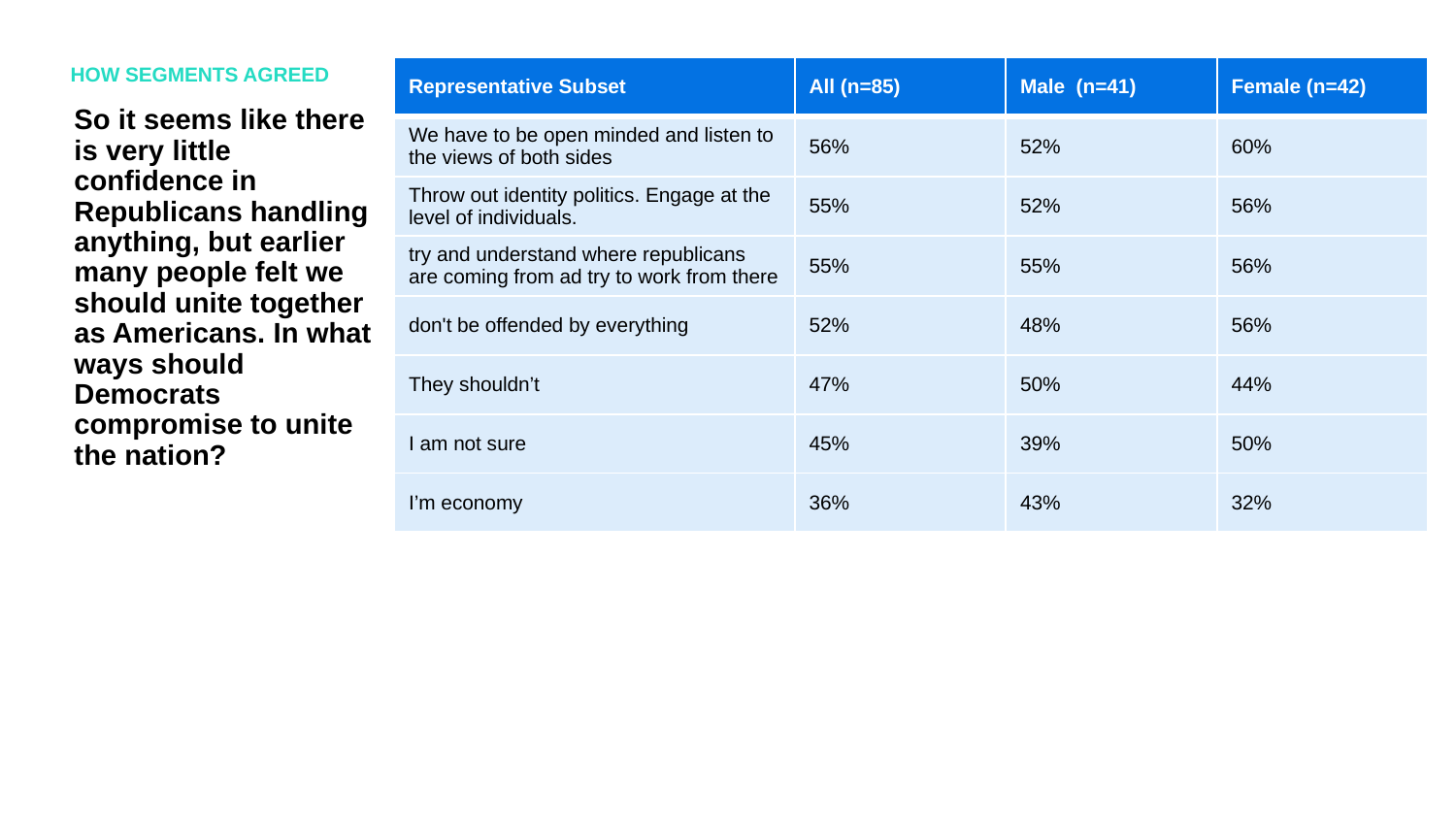

HOW SEGMENTS AGREED
| Representative Subset | All (n=85) | Male (n=41) | Female (n=42) |
| --- | --- | --- | --- |
| We have to be open minded and listen to the views of both sides | 56% | 52% | 60% |
| Throw out identity politics. Engage at the level of individuals. | 55% | 52% | 56% |
| try and understand where republicans are coming from ad try to work from there | 55% | 55% | 56% |
| don't be offended by everything | 52% | 48% | 56% |
| They shouldn’t | 47% | 50% | 44% |
| I am not sure | 45% | 39% | 50% |
| I’m economy | 36% | 43% | 32% |
So it seems like there is very little confidence in Republicans handling anything, but earlier many people felt we should unite together as Americans. In what ways should Democrats compromise to unite the nation?